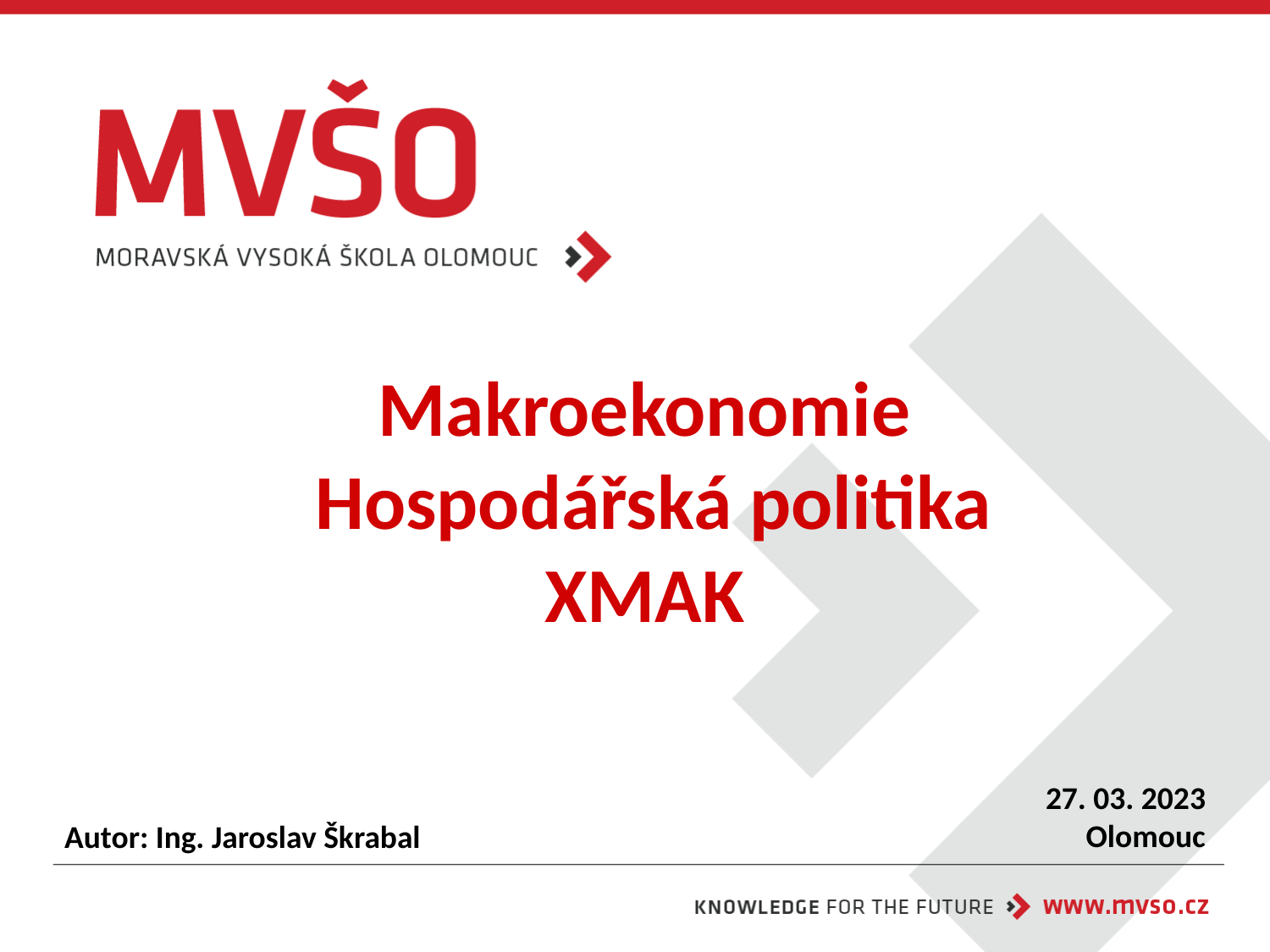

# Makroekonomie Hospodářská politika XMAK
27. 03. 2023
Olomouc

Autor: Ing. Jaroslav Škrabal